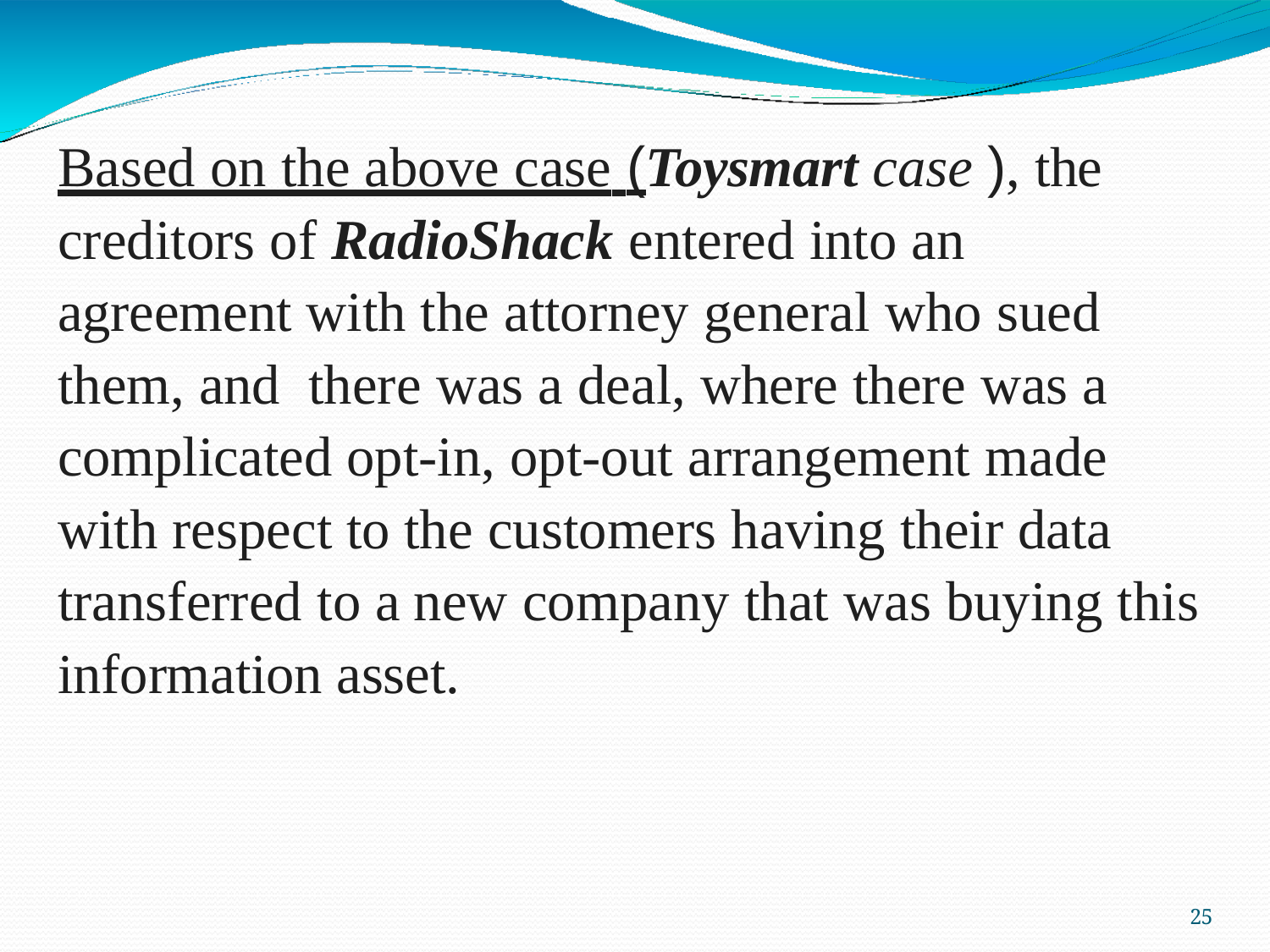

Based on the above case (Toysmart case ), the creditors of RadioShack entered into an agreement with the attorney general who sued them, and there was a deal, where there was a complicated opt-in, opt-out arrangement made with respect to the customers having their data transferred to a new company that was buying this information asset.
25